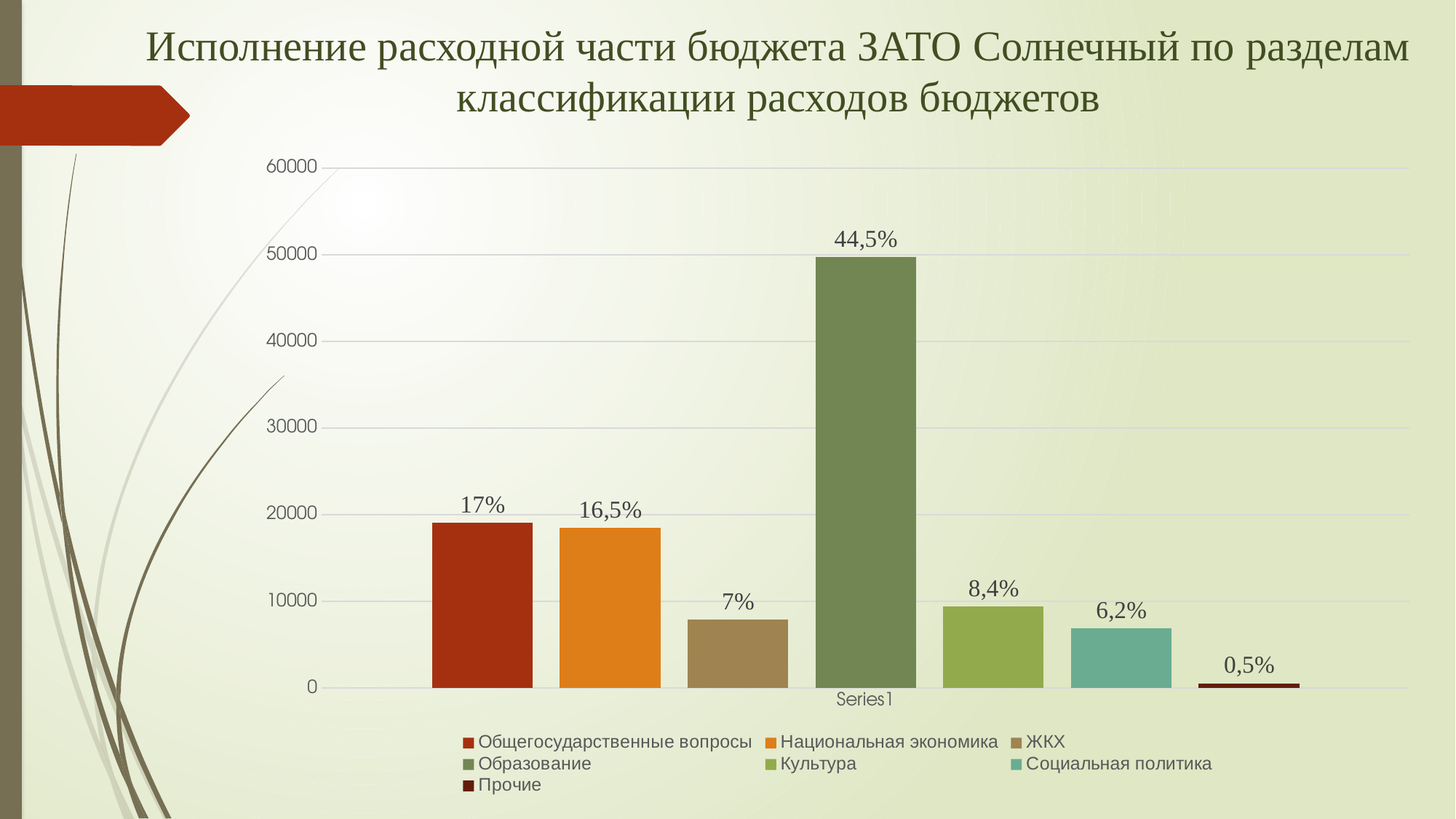

# Исполнение расходной части бюджета ЗАТО Солнечный по разделам классификации расходов бюджетов

### Chart

| Category | Общегосударственные вопросы | Национальная экономика | ЖКХ | Образование | Культура | Социальная политика | Прочие |
|---|---|---|---|---|---|---|---|
|  | 19056.2 | 18434.85 | 7870.01 | 49754.84 | 9366.37 | 6900.3 | 527.37 |